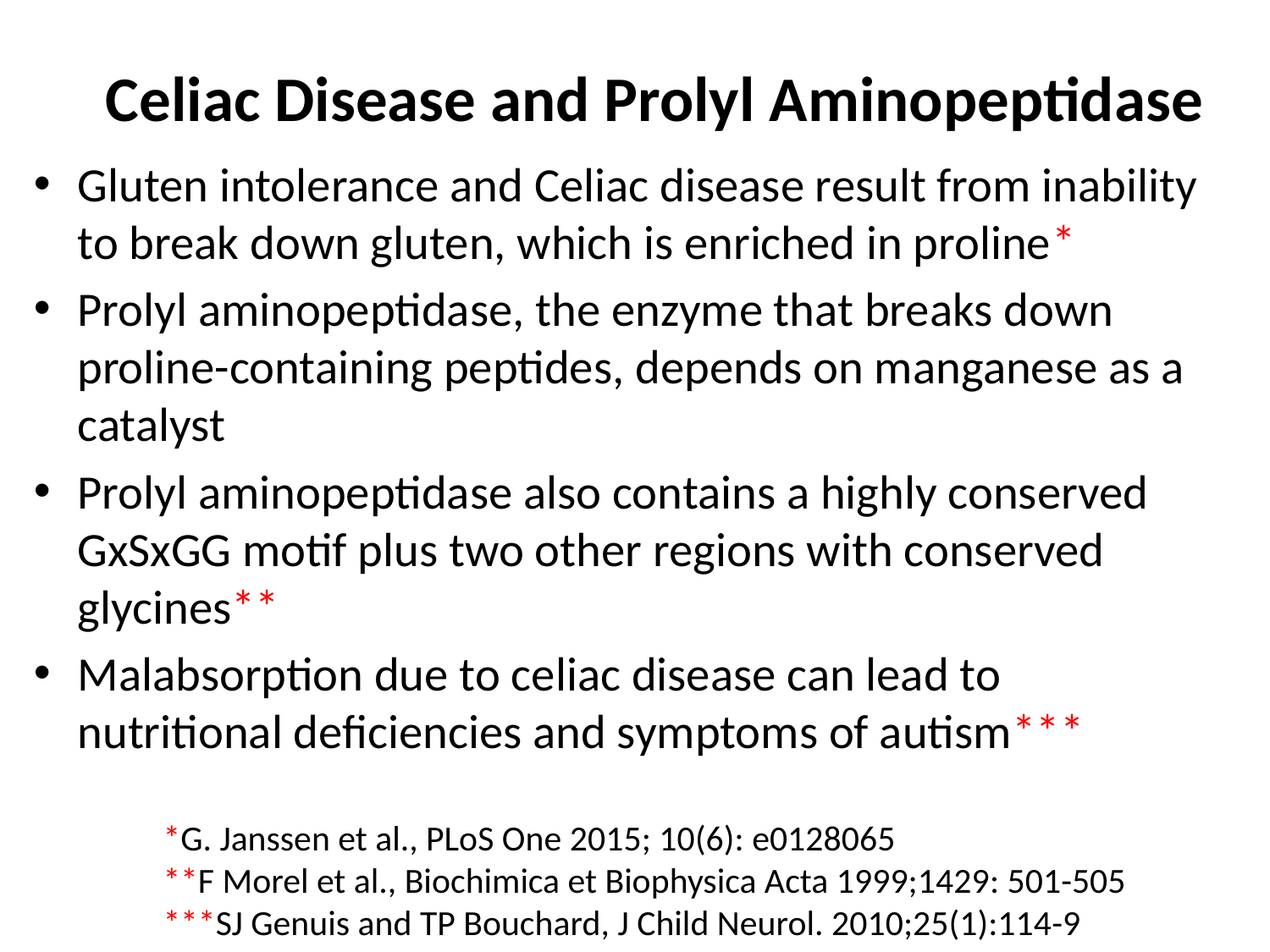

# Celiac Disease and Prolyl Aminopeptidase
Gluten intolerance and Celiac disease result from inability to break down gluten, which is enriched in proline*
Prolyl aminopeptidase, the enzyme that breaks down proline-containing peptides, depends on manganese as a catalyst
Prolyl aminopeptidase also contains a highly conserved GxSxGG motif plus two other regions with conserved glycines**
Malabsorption due to celiac disease can lead to nutritional deficiencies and symptoms of autism***
*G. Janssen et al., PLoS One 2015; 10(6): e0128065
**F Morel et al., Biochimica et Biophysica Acta 1999;1429: 501-505
***SJ Genuis and TP Bouchard, J Child Neurol. 2010;25(1):114-9